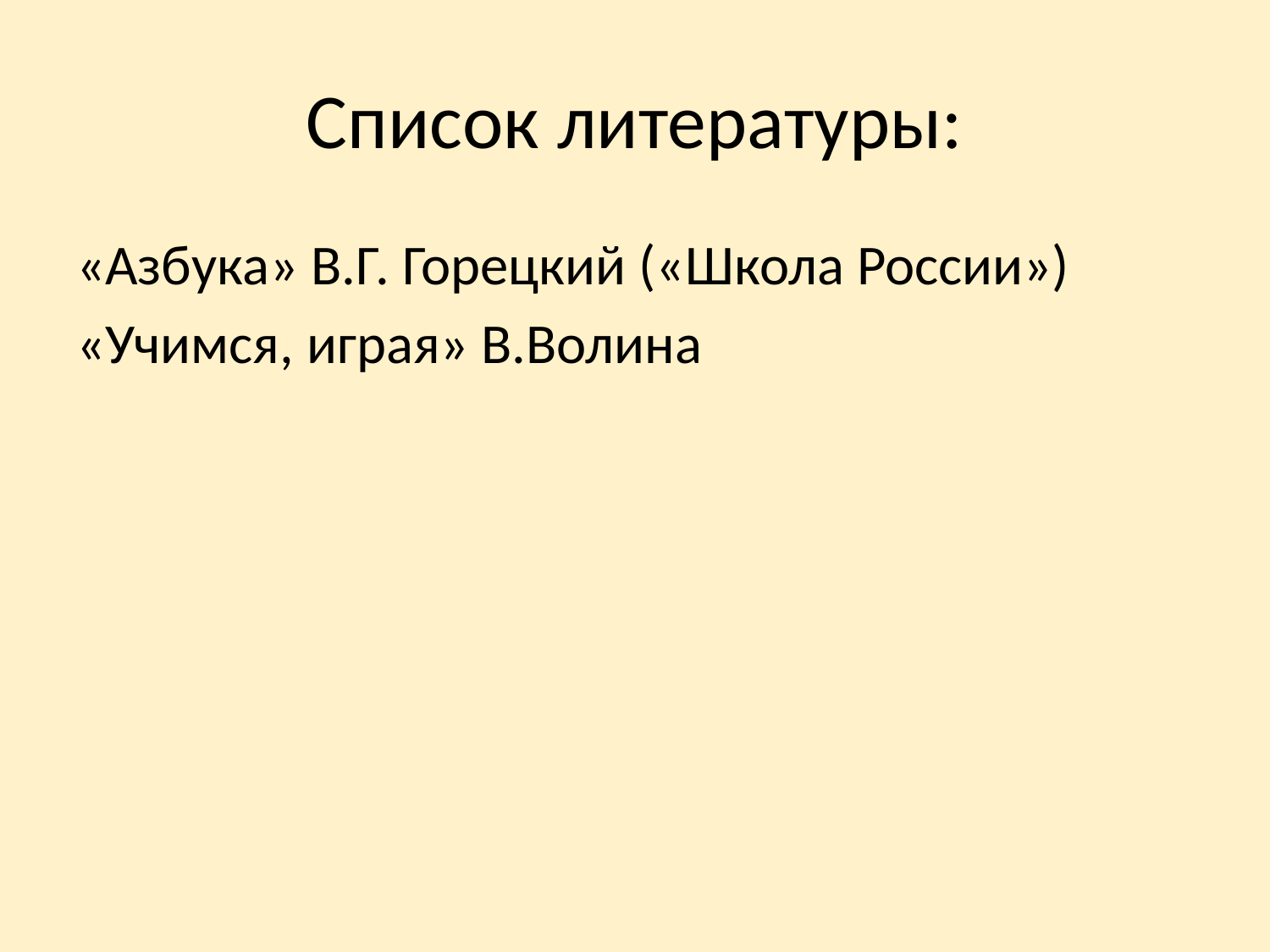

# Список литературы:
«Азбука» В.Г. Горецкий («Школа России»)
«Учимся, играя» В.Волина